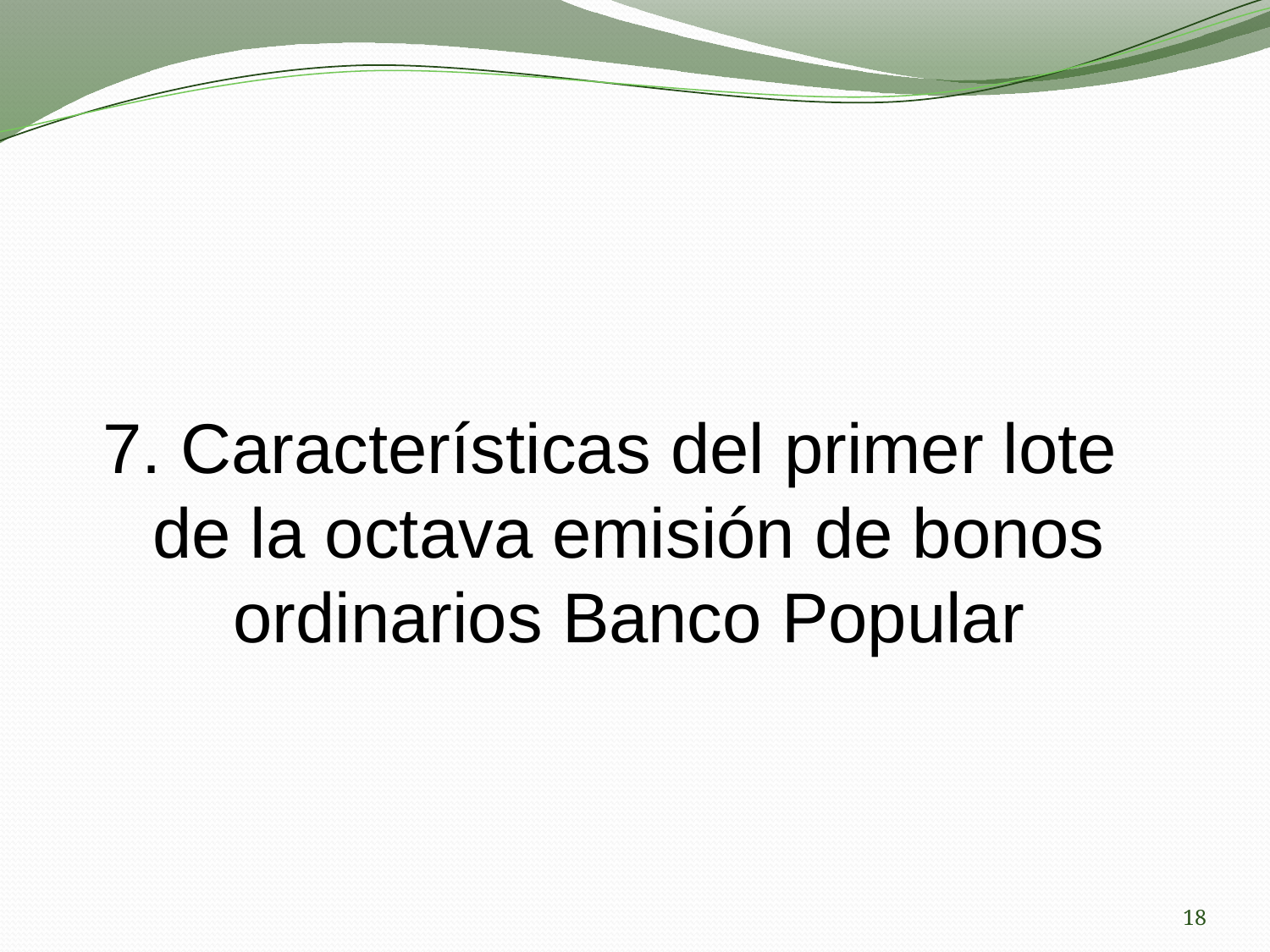

7. Características del primer lote de la octava emisión de bonos ordinarios Banco Popular

18